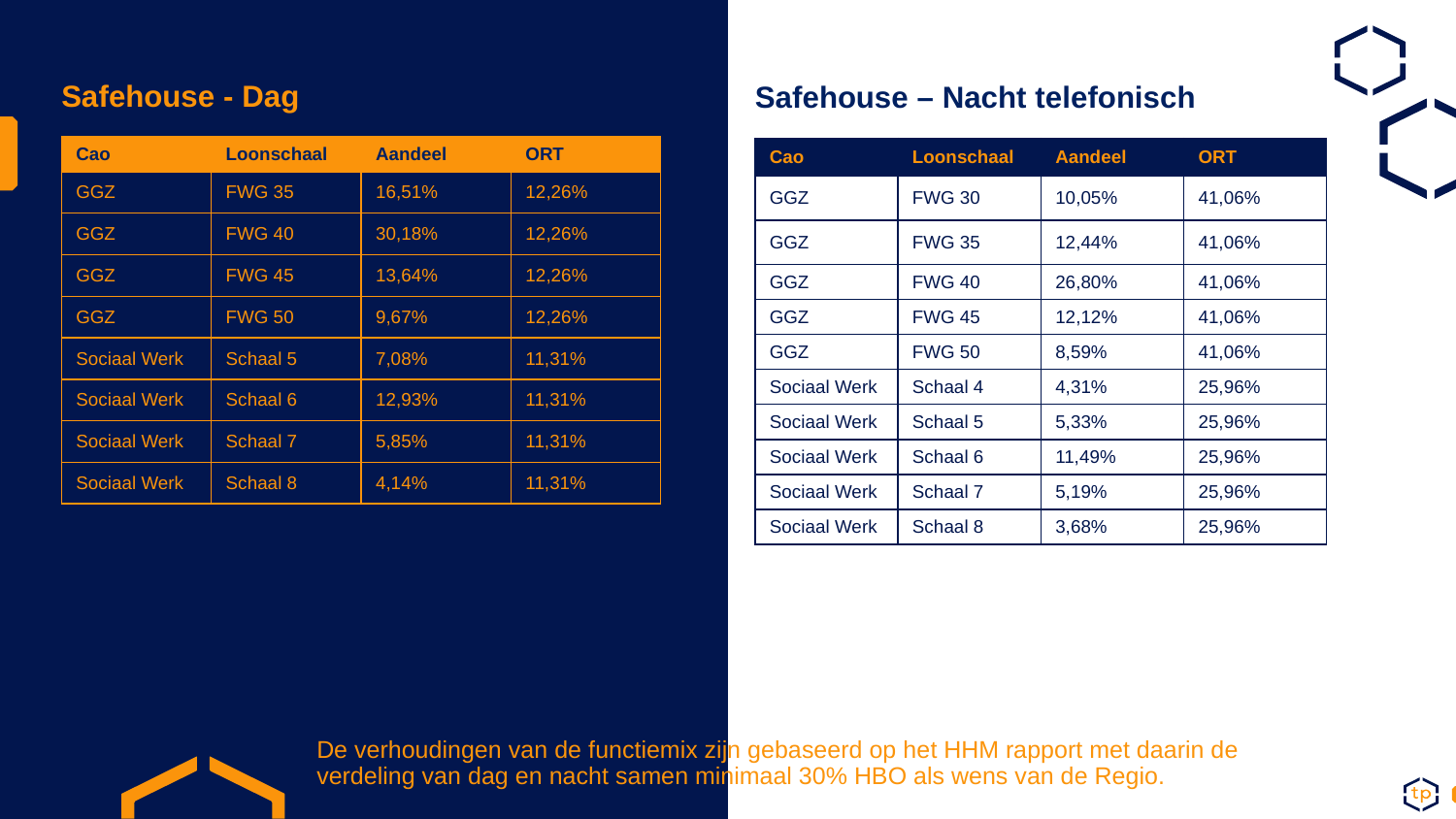

# Safehouse - Dag
Safehouse – Nacht telefonisch
| Cao | Loonschaal | Aandeel | ORT |
| --- | --- | --- | --- |
| GGZ | FWG 35 | 16,51% | 12,26% |
| GGZ | FWG 40 | 30,18% | 12,26% |
| GGZ | FWG 45 | 13,64% | 12,26% |
| GGZ | FWG 50 | 9,67% | 12,26% |
| Sociaal Werk | Schaal 5 | 7,08% | 11,31% |
| Sociaal Werk | Schaal 6 | 12,93% | 11,31% |
| Sociaal Werk | Schaal 7 | 5,85% | 11,31% |
| Sociaal Werk | Schaal 8 | 4,14% | 11,31% |
| Cao | Loonschaal | Aandeel | ORT |
| --- | --- | --- | --- |
| GGZ | FWG 30 | 10,05% | 41,06% |
| GGZ | FWG 35 | 12,44% | 41,06% |
| GGZ | FWG 40 | 26,80% | 41,06% |
| GGZ | FWG 45 | 12,12% | 41,06% |
| GGZ | FWG 50 | 8,59% | 41,06% |
| Sociaal Werk | Schaal 4 | 4,31% | 25,96% |
| Sociaal Werk | Schaal 5 | 5,33% | 25,96% |
| Sociaal Werk | Schaal 6 | 11,49% | 25,96% |
| Sociaal Werk | Schaal 7 | 5,19% | 25,96% |
| Sociaal Werk | Schaal 8 | 3,68% | 25,96% |
De verhoudingen van de functiemix zijn gebaseerd op het HHM rapport met daarin de verdeling van dag en nacht samen minimaal 30% HBO als wens van de Regio.